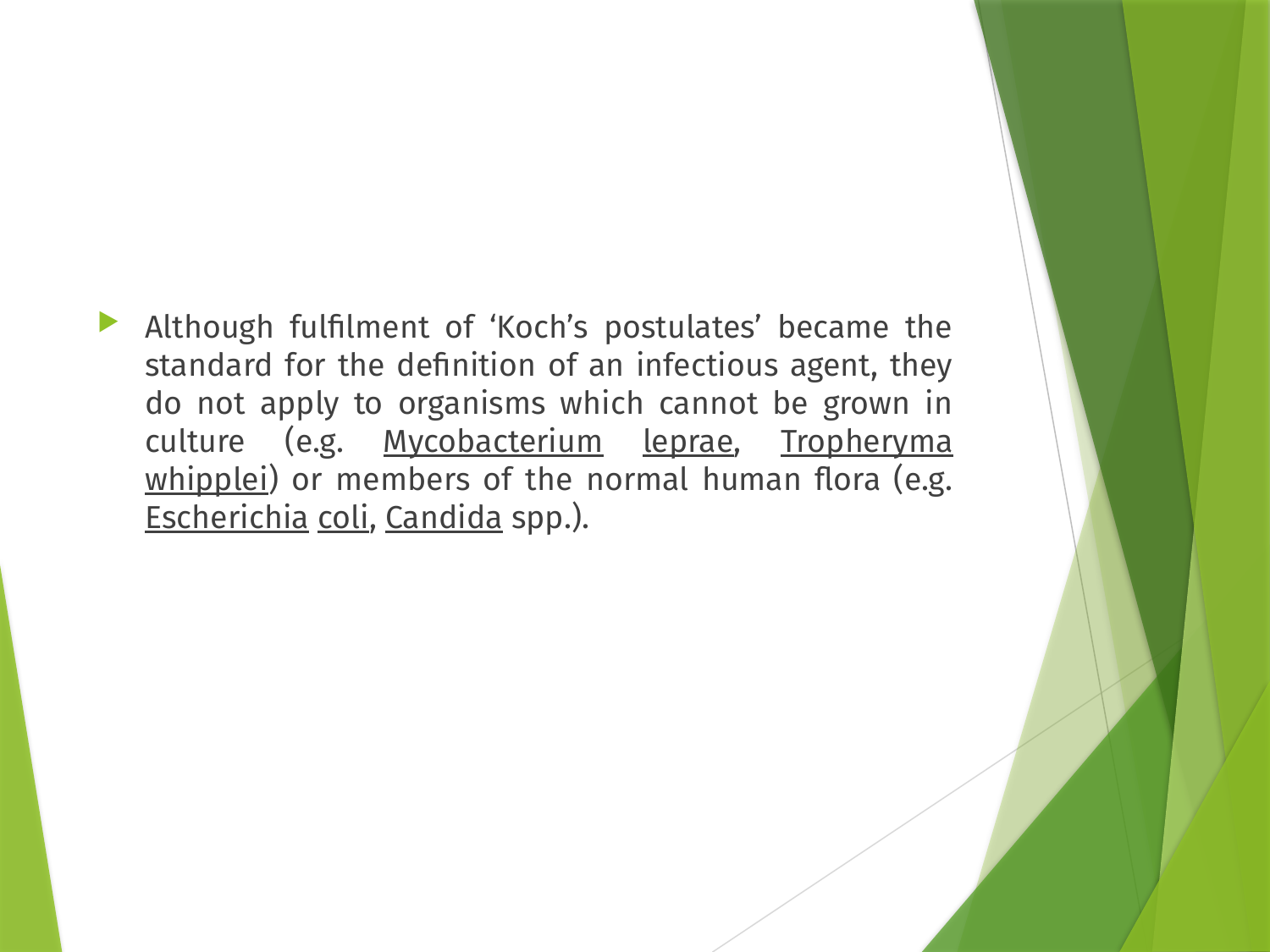

#
Although fulfilment of ‘Koch’s postulates’ became the standard for the definition of an infectious agent, they do not apply to organisms which cannot be grown in culture (e.g. Mycobacterium leprae, Tropheryma whipplei) or members of the normal human flora (e.g. Escherichia coli, Candida spp.).